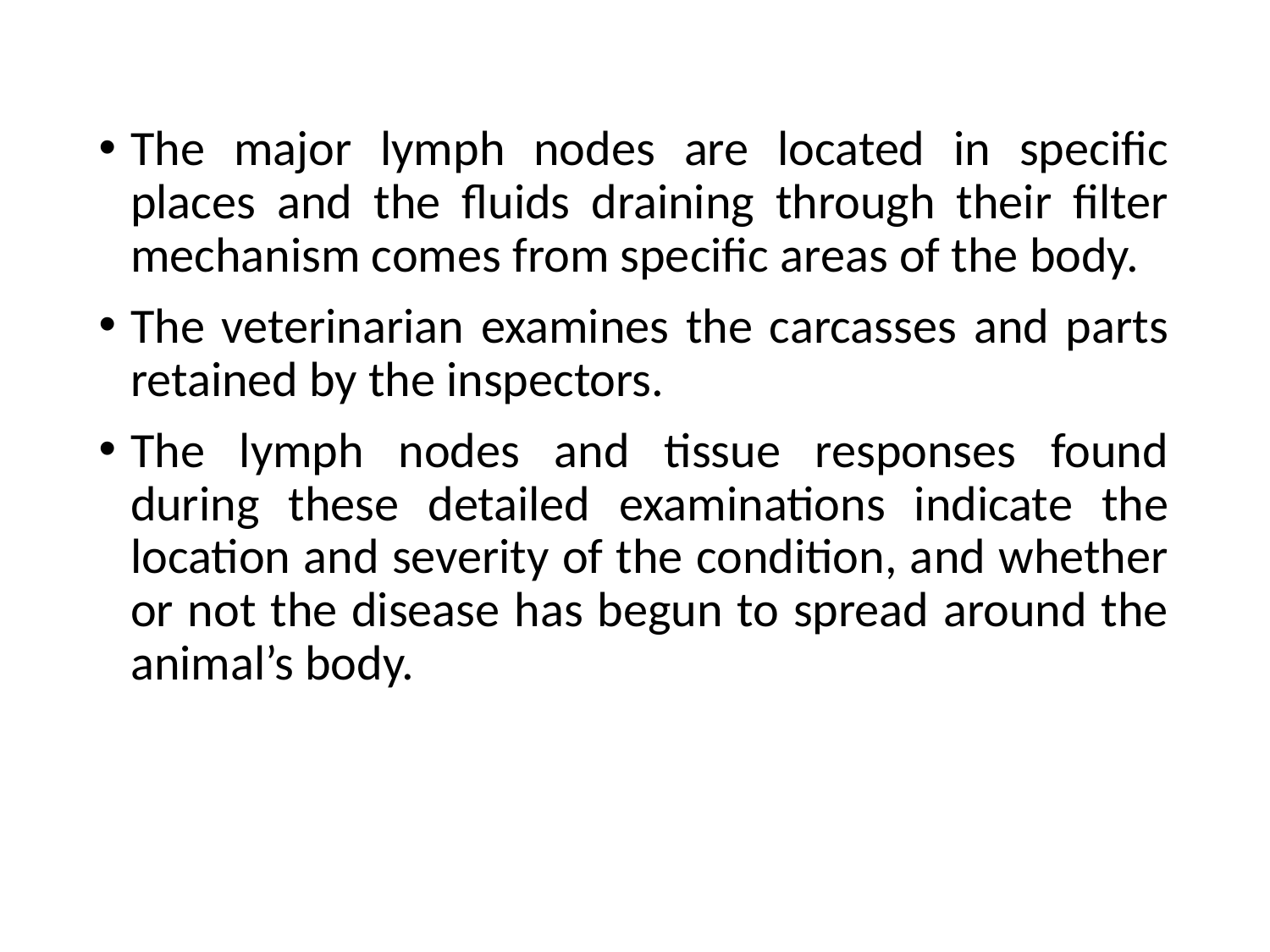

The major lymph nodes are located in specific places and the fluids draining through their filter mechanism comes from specific areas of the body.
The veterinarian examines the carcasses and parts retained by the inspectors.
The lymph nodes and tissue responses found during these detailed examinations indicate the location and severity of the condition, and whether or not the disease has begun to spread around the animal’s body.